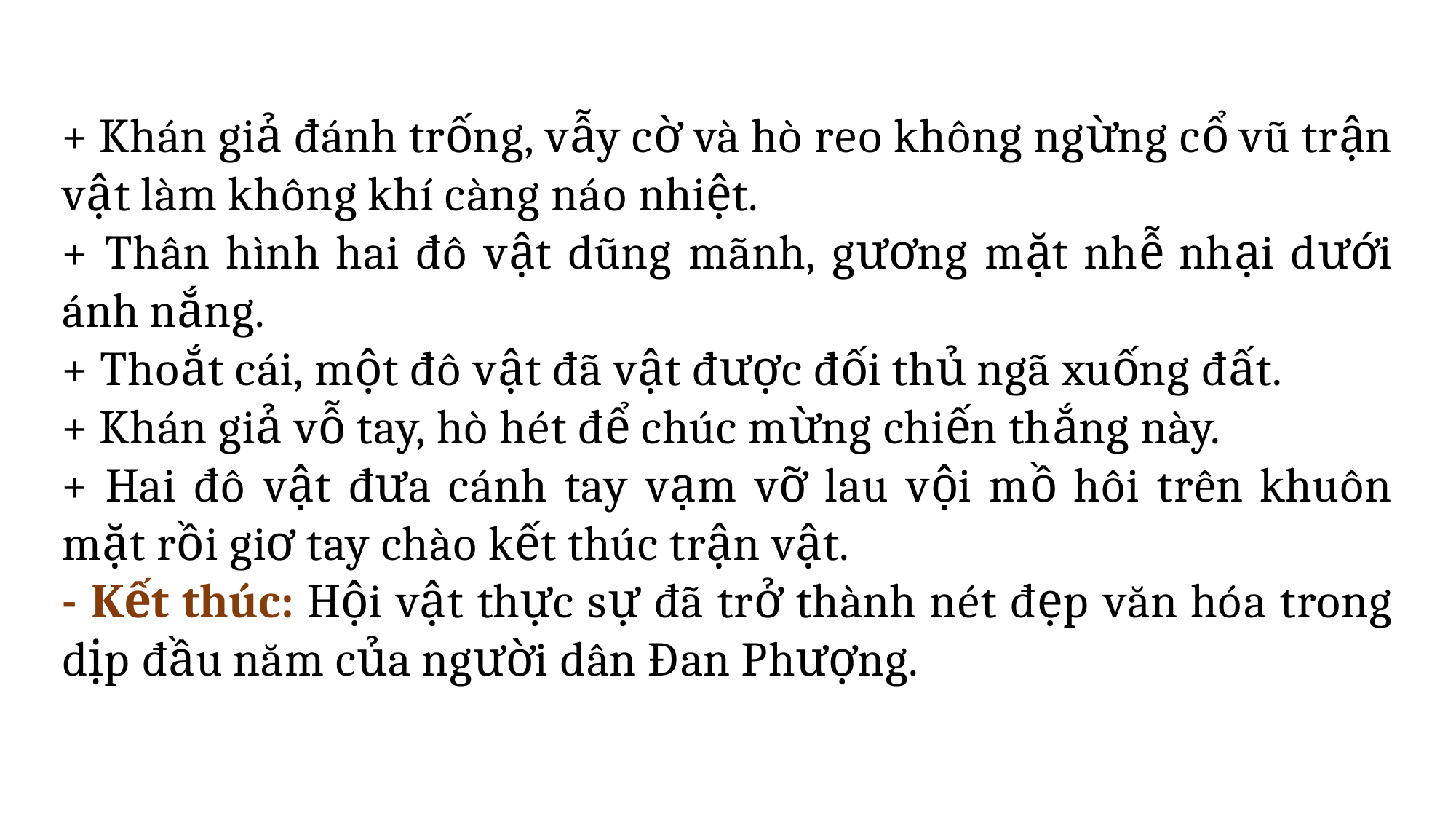

+ Khán giả đánh trống, vẫy cờ và hò reo không ngừng cổ vũ trận vật làm không khí càng náo nhiệt.
+ Thân hình hai đô vật dũng mãnh, gương mặt nhễ nhại dưới ánh nắng.
+ Thoắt cái, một đô vật đã vật được đối thủ ngã xuống đất.
+ Khán giả vỗ tay, hò hét để chúc mừng chiến thắng này.
+ Hai đô vật đưa cánh tay vạm vỡ lau vội mồ hôi trên khuôn mặt rồi giơ tay chào kết thúc trận vật.
- Kết thúc: Hội vật thực sự đã trở thành nét đẹp văn hóa trong dịp đầu năm của người dân Đan Phượng.